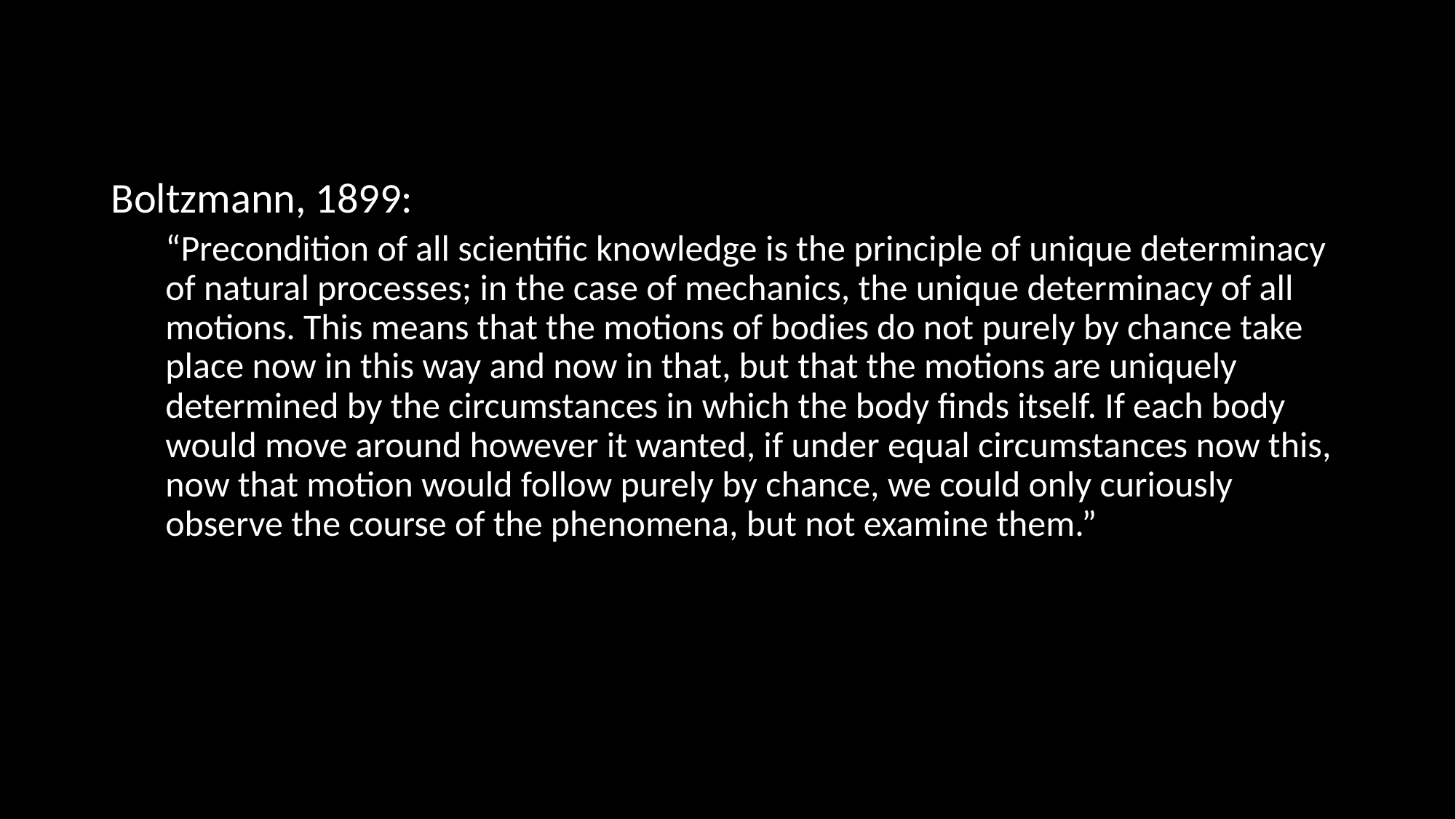

#

Boltzmann, 1899:
“Precondition of all scientific knowledge is the principle of unique determinacy of natural processes; in the case of mechanics, the unique determinacy of all motions. This means that the motions of bodies do not purely by chance take place now in this way and now in that, but that the motions are uniquely determined by the circumstances in which the body finds itself. If each body would move around however it wanted, if under equal circumstances now this, now that motion would follow purely by chance, we could only curiously observe the course of the phenomena, but not examine them.”